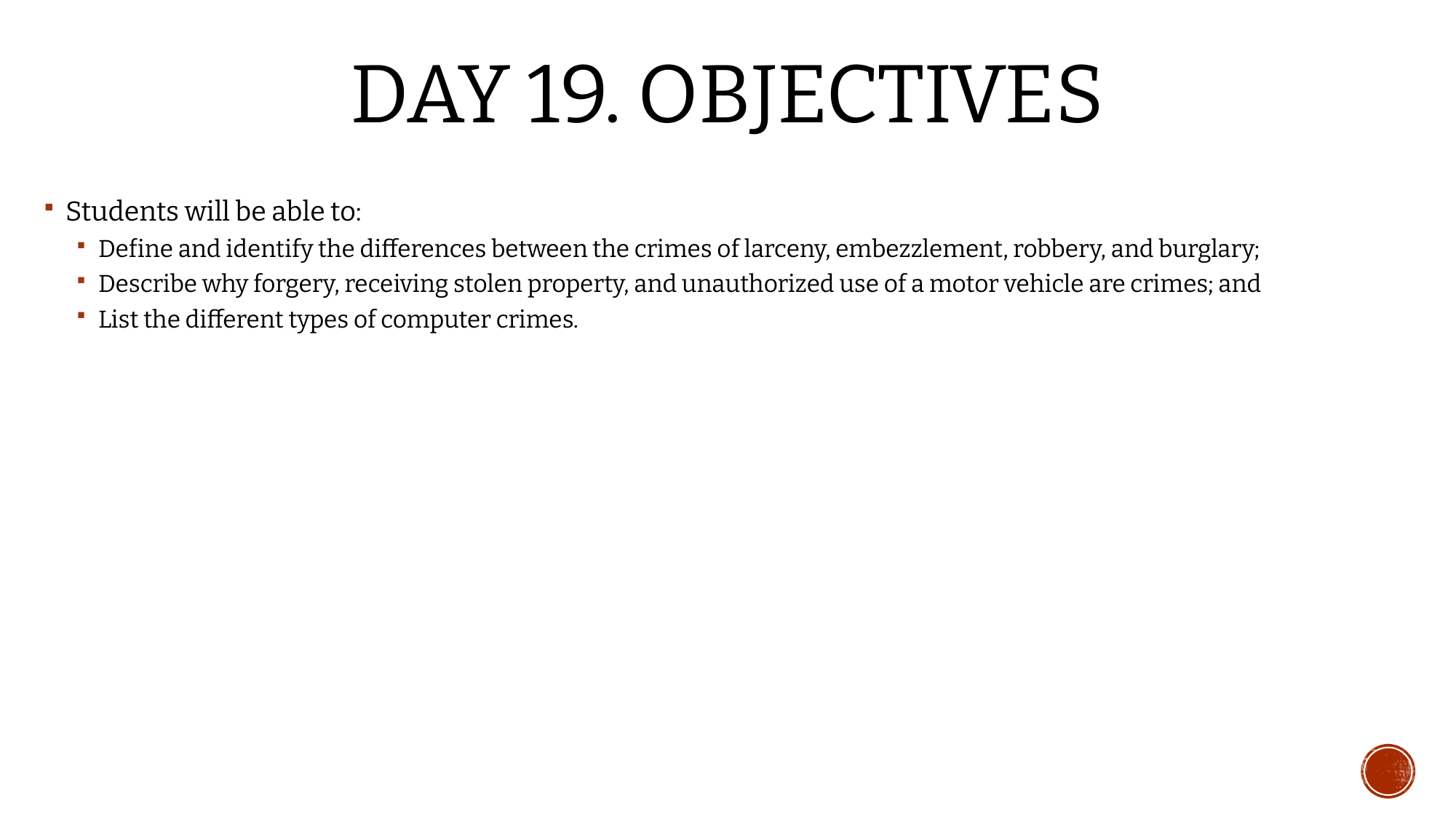

# Day 19. Objectives
Students will be able to:
Define and identify the differences between the crimes of larceny, embezzlement, robbery, and burglary;
Describe why forgery, receiving stolen property, and unauthorized use of a motor vehicle are crimes; and
List the different types of computer crimes.